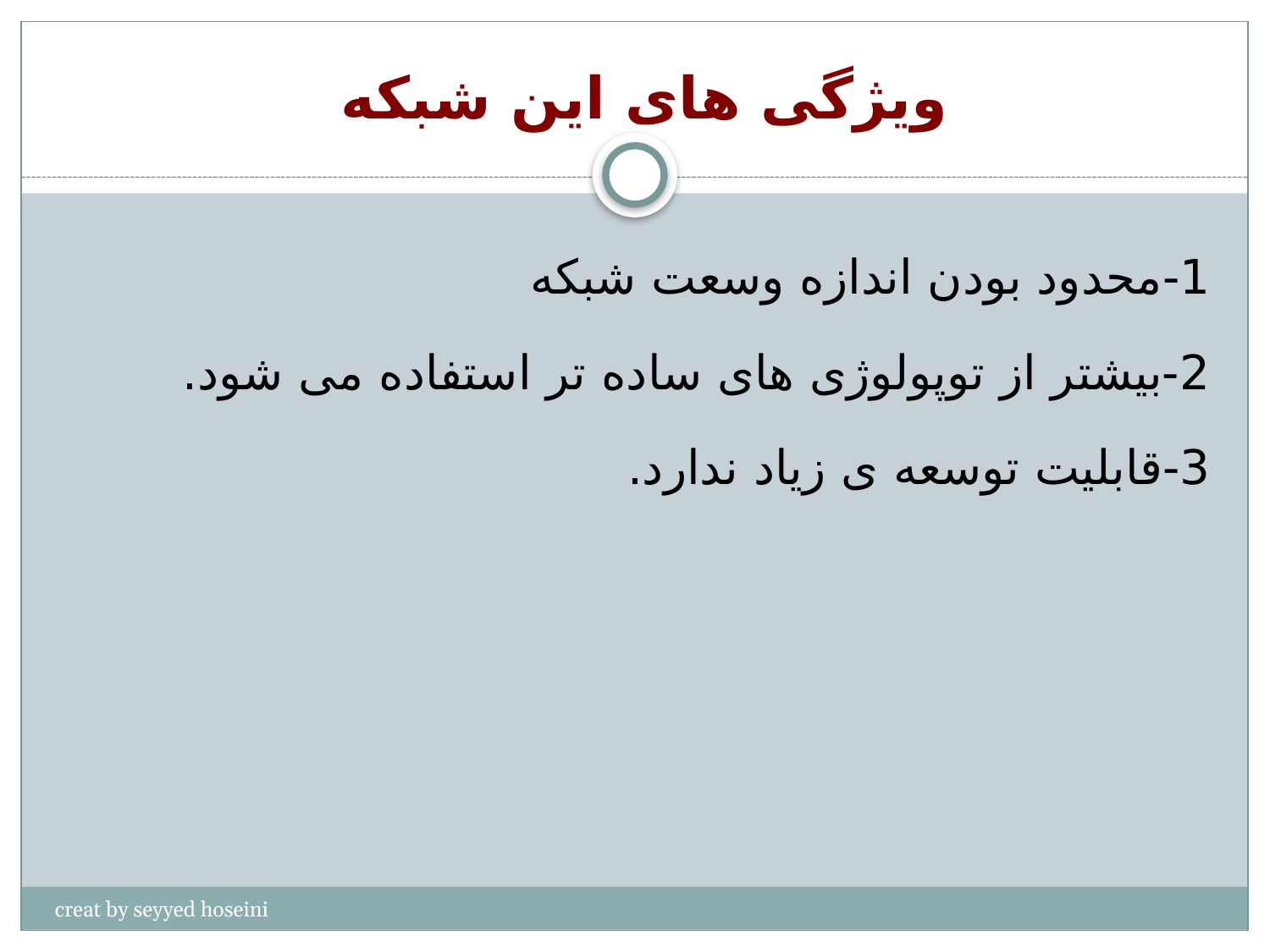

# ویژگی های این شبکه
1-محدود بودن اندازه وسعت شبکه
2-بیشتر از توپولوژی های ساده تر استفاده می شود.
3-قابلیت توسعه ی زیاد ندارد.
creat by seyyed hoseini